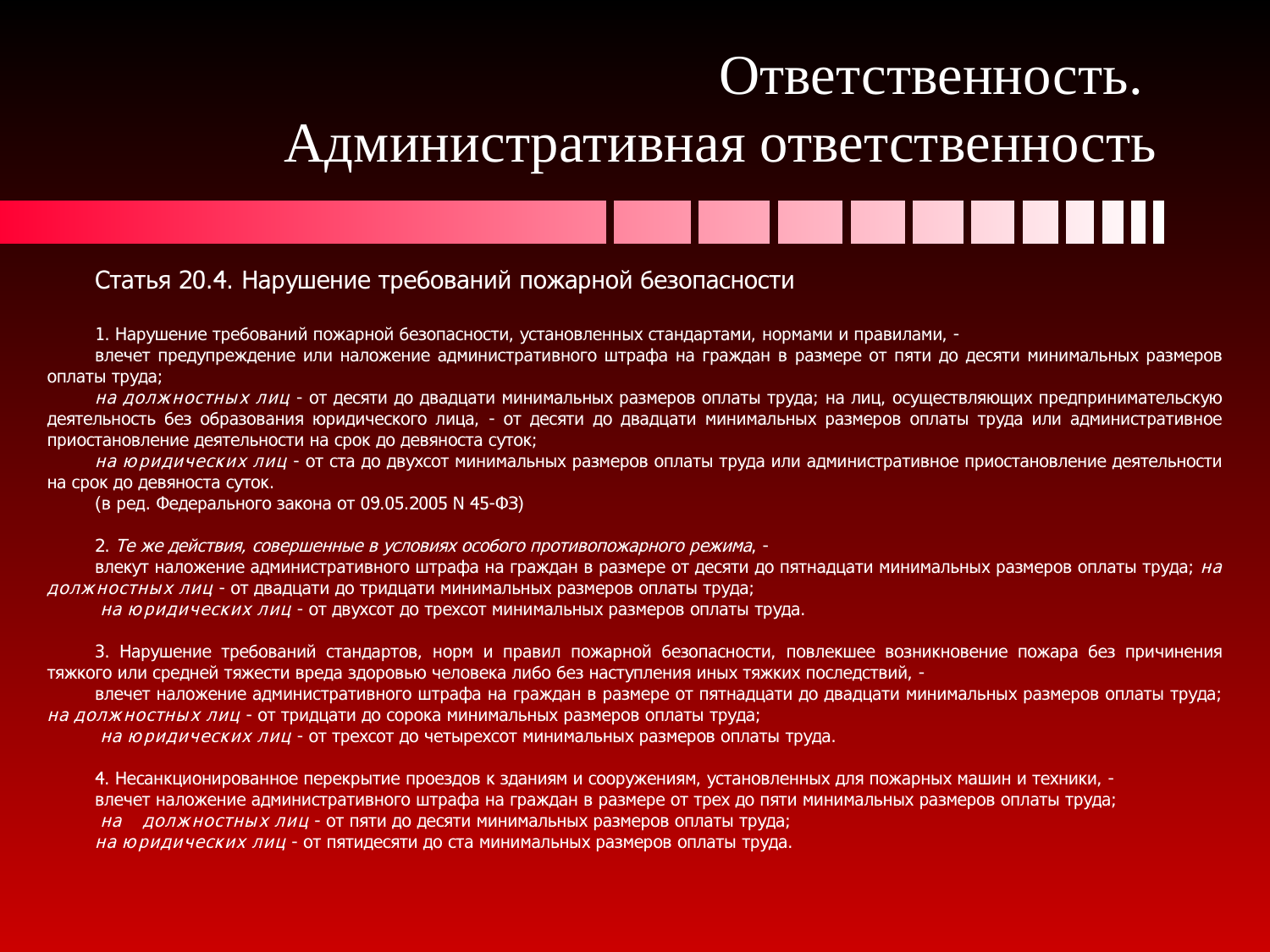

# Ответственность. Административная ответственность
Статья 20.4. Нарушение требований пожарной безопасности

1. Нарушение требований пожарной безопасности, установленных стандартами, нормами и правилами, -
влечет предупреждение или наложение административного штрафа на граждан в размере от пяти до десяти минимальных размеров оплаты труда;
на должностных лиц - от десяти до двадцати минимальных размеров оплаты труда; на лиц, осуществляющих предпринимательскую деятельность без образования юридического лица, - от десяти до двадцати минимальных размеров оплаты труда или административное приостановление деятельности на срок до девяноста суток;
на юридических лиц - от ста до двухсот минимальных размеров оплаты труда или административное приостановление деятельности на срок до девяноста суток.
(в ред. Федерального закона от 09.05.2005 N 45-ФЗ)

2. Те же действия, совершенные в условиях особого противопожарного режима, -
влекут наложение административного штрафа на граждан в размере от десяти до пятнадцати минимальных размеров оплаты труда; на должностных лиц - от двадцати до тридцати минимальных размеров оплаты труда;
 на юридических лиц - от двухсот до трехсот минимальных размеров оплаты труда.

3. Нарушение требований стандартов, норм и правил пожарной безопасности, повлекшее возникновение пожара без причинения тяжкого или средней тяжести вреда здоровью человека либо без наступления иных тяжких последствий, -
влечет наложение административного штрафа на граждан в размере от пятнадцати до двадцати минимальных размеров оплаты труда; на должностных лиц - от тридцати до сорока минимальных размеров оплаты труда;
 на юридических лиц - от трехсот до четырехсот минимальных размеров оплаты труда.

4. Несанкционированное перекрытие проездов к зданиям и сооружениям, установленных для пожарных машин и техники, -
влечет наложение административного штрафа на граждан в размере от трех до пяти минимальных размеров оплаты труда;
 на    должностных лиц - от пяти до десяти минимальных размеров оплаты труда;
на юридических лиц - от пятидесяти до ста минимальных размеров оплаты труда.